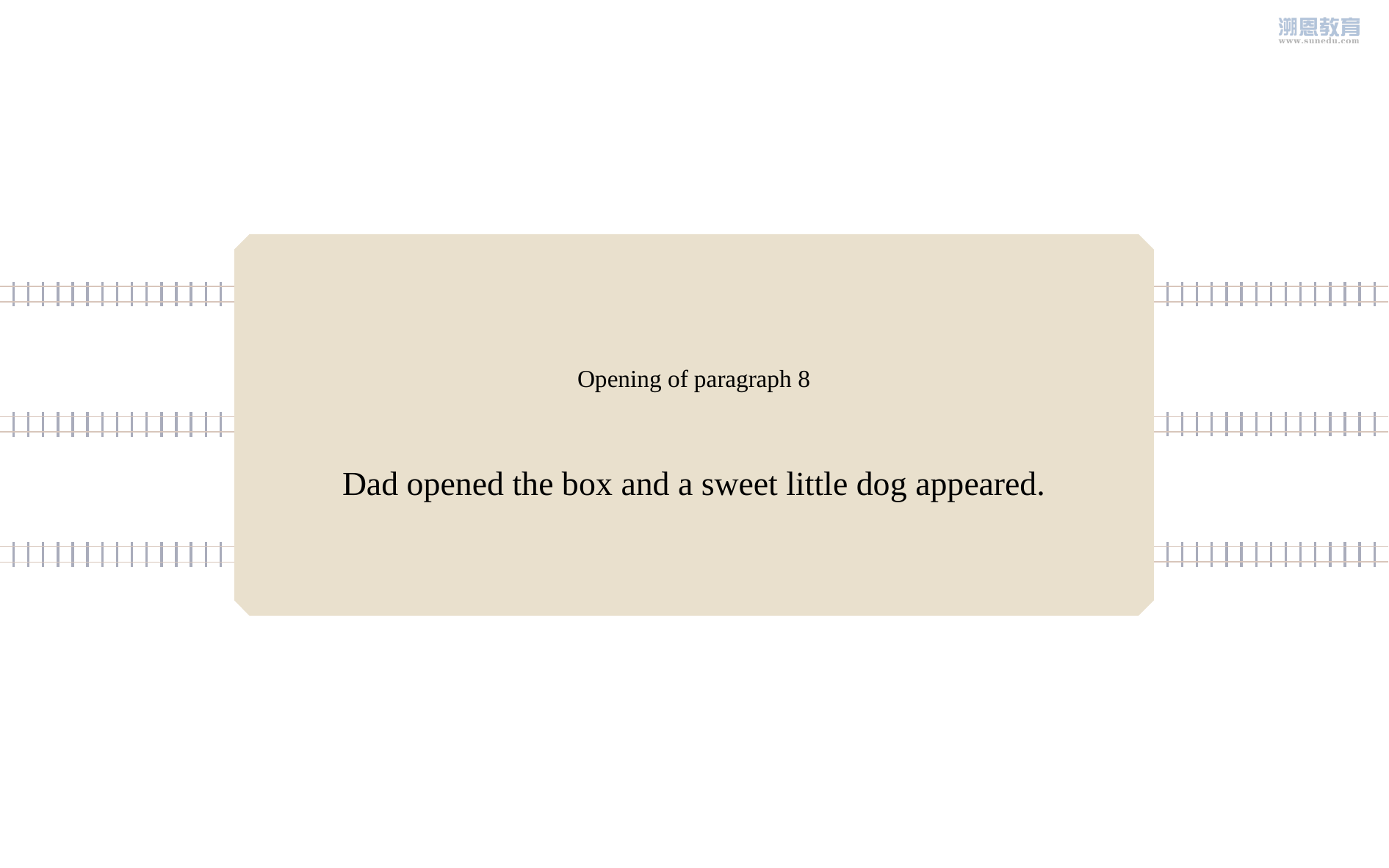

Opening of paragraph 8

Dad opened the box and a sweet little dog appeared.